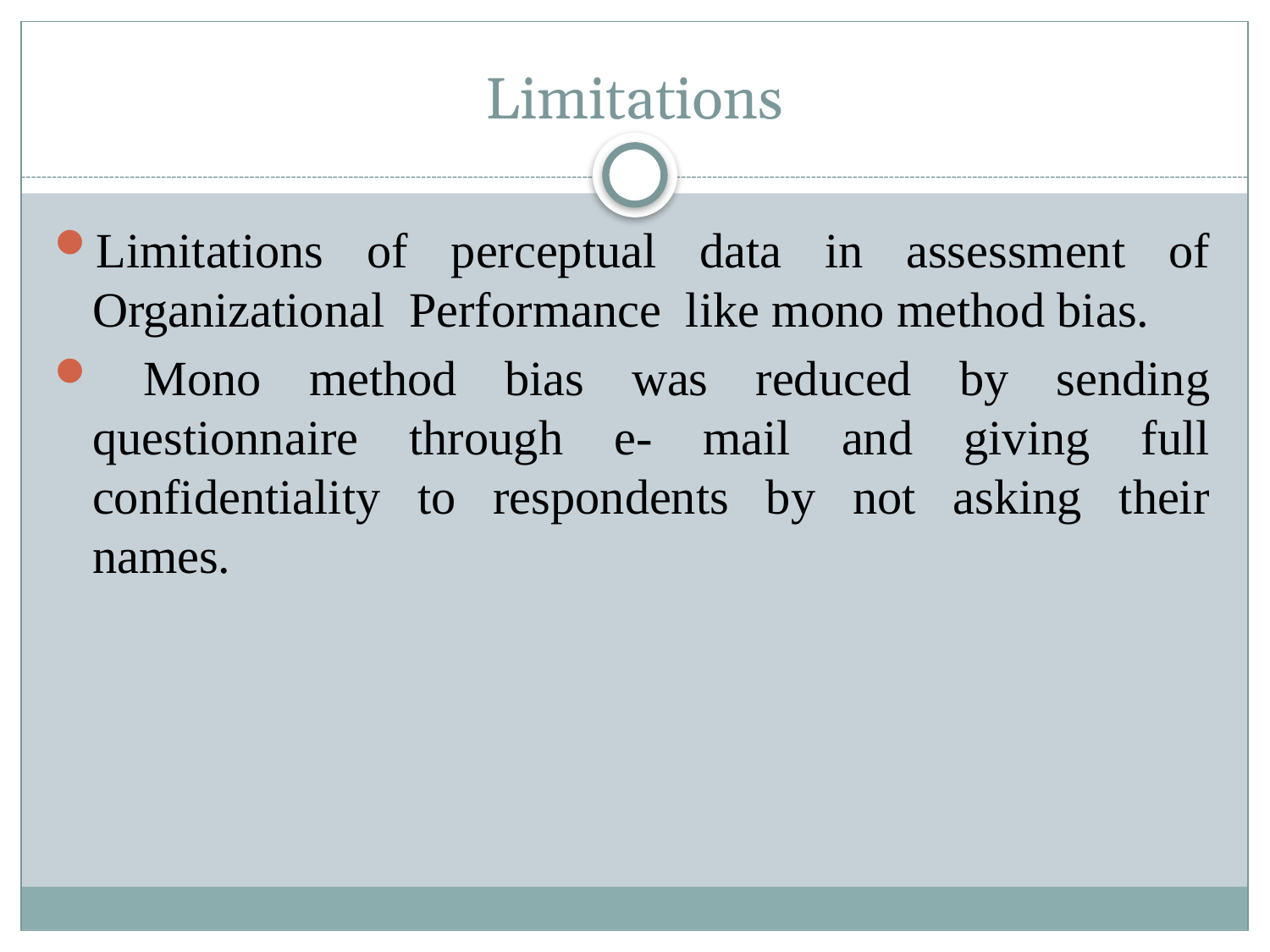

# Limitations
Limitations of perceptual data in assessment of Organizational  Performance  like mono method bias.
 Mono method bias was reduced by sending questionnaire through e- mail and giving full confidentiality to respondents by not asking their names.